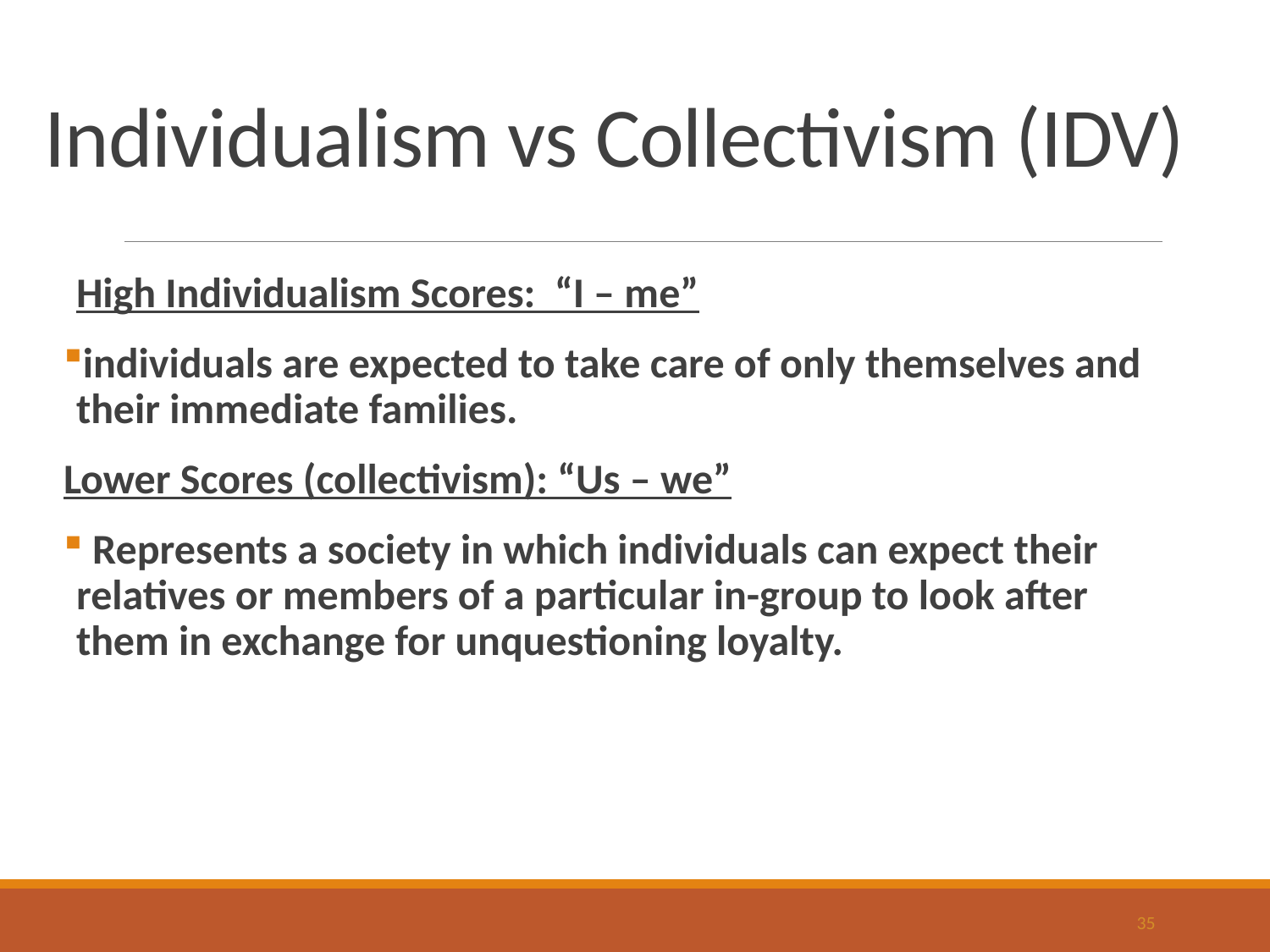

# Individualism vs Collectivism (IDV)
High Individualism Scores:  “I – me”
individuals are expected to take care of only themselves and their immediate families.
Lower Scores (collectivism): “Us – we”
 Represents a society in which individuals can expect their relatives or members of a particular in-group to look after them in exchange for unquestioning loyalty.

35